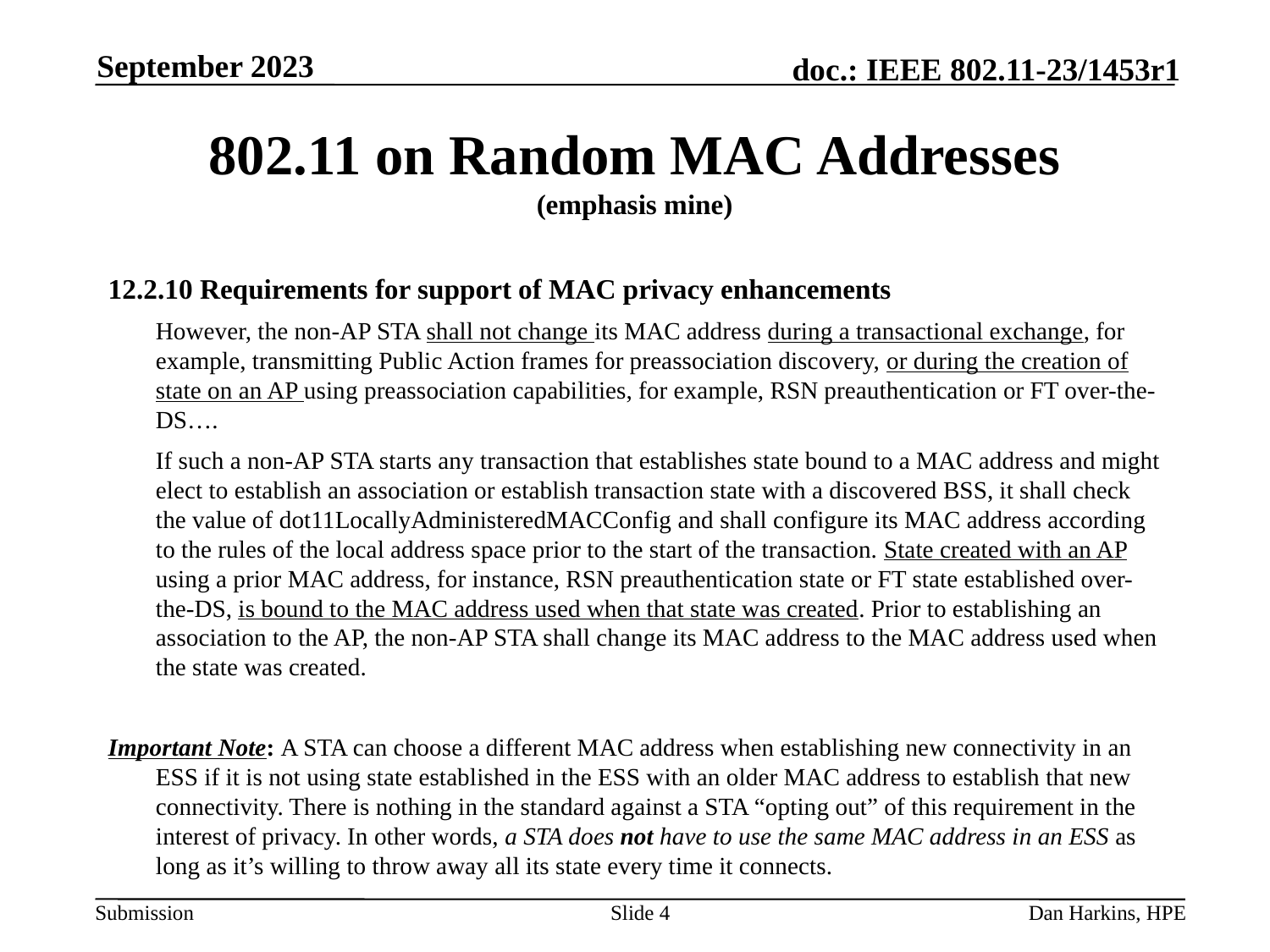

September 2023
# 802.11 on Random MAC Addresses (emphasis mine)
12.2.10 Requirements for support of MAC privacy enhancements
	However, the non-AP STA shall not change its MAC address during a transactional exchange, for example, transmitting Public Action frames for preassociation discovery, or during the creation of state on an AP using preassociation capabilities, for example, RSN preauthentication or FT over-the-DS….
	If such a non-AP STA starts any transaction that establishes state bound to a MAC address and might elect to establish an association or establish transaction state with a discovered BSS, it shall check the value of dot11LocallyAdministeredMACConfig and shall configure its MAC address according to the rules of the local address space prior to the start of the transaction. State created with an AP using a prior MAC address, for instance, RSN preauthentication state or FT state established over-the-DS, is bound to the MAC address used when that state was created. Prior to establishing an association to the AP, the non-AP STA shall change its MAC address to the MAC address used when the state was created.

Important Note: A STA can choose a different MAC address when establishing new connectivity in an ESS if it is not using state established in the ESS with an older MAC address to establish that new connectivity. There is nothing in the standard against a STA “opting out” of this requirement in the interest of privacy. In other words, a STA does not have to use the same MAC address in an ESS as long as it’s willing to throw away all its state every time it connects.

Slide 4
Dan Harkins, HPE